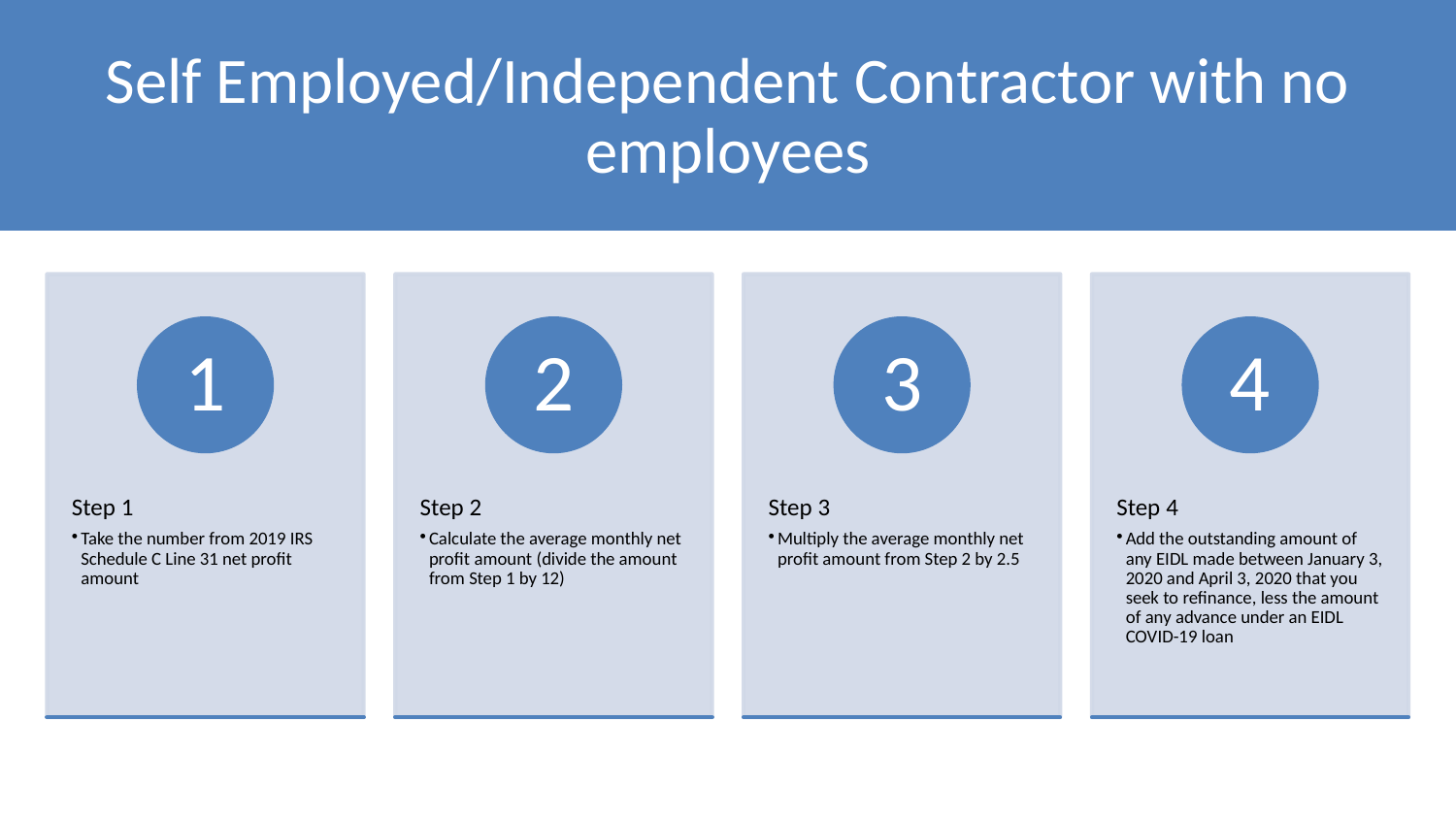

# Self Employed/Independent Contractor with no employees
Step 1
Take the number from 2019 IRS Schedule C Line 31 net profit amount
1
Step 2
Calculate the average monthly net profit amount (divide the amount from Step 1 by 12)
2
Step 3
Multiply the average monthly net profit amount from Step 2 by 2.5
3
Step 4
Add the outstanding amount of any EIDL made between January 3, 2020 and April 3, 2020 that you seek to refinance, less the amount of any advance under an EIDL COVID-19 loan
4